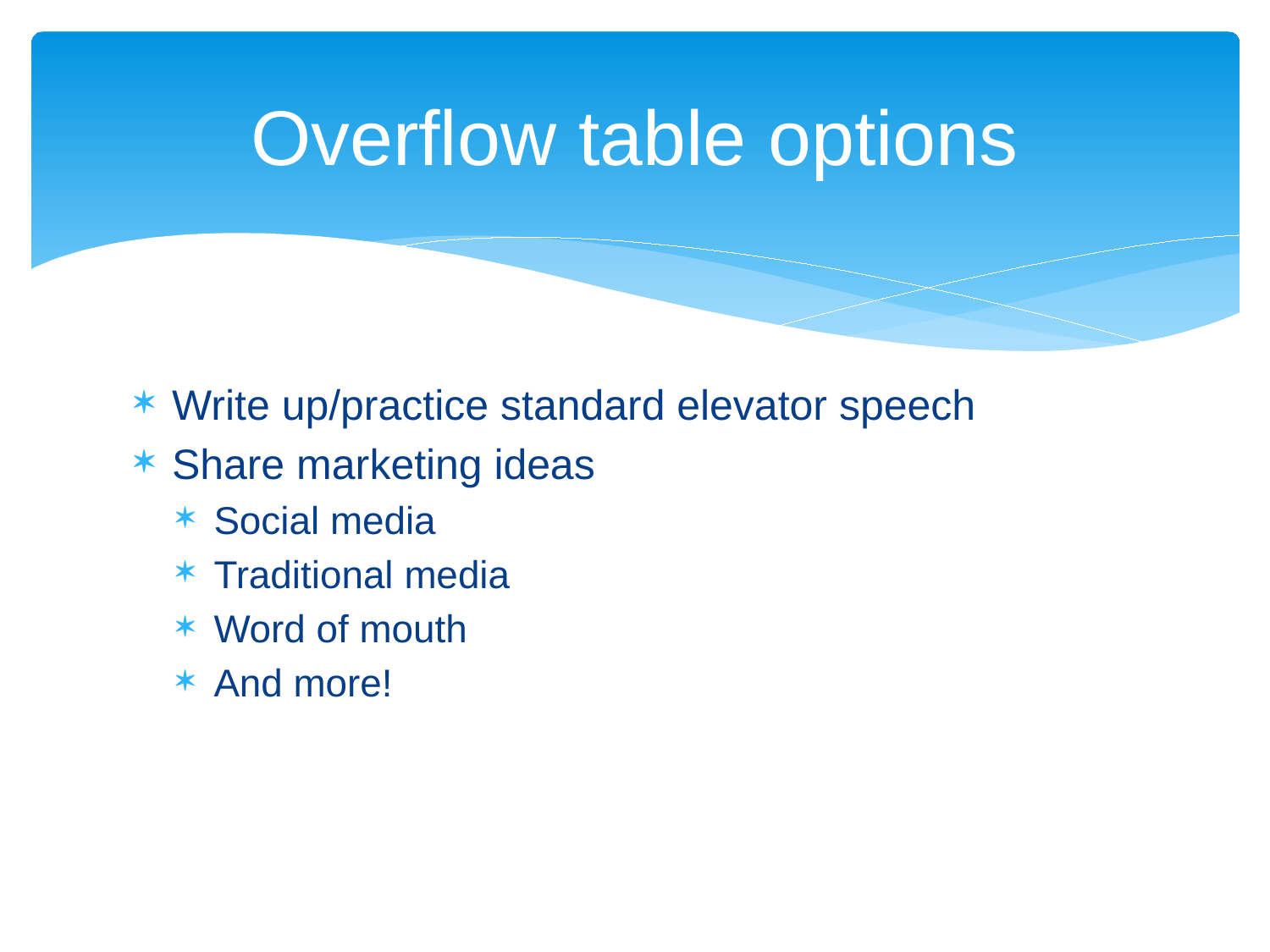

# Overflow table options
Write up/practice standard elevator speech
Share marketing ideas
Social media
Traditional media
Word of mouth
And more!